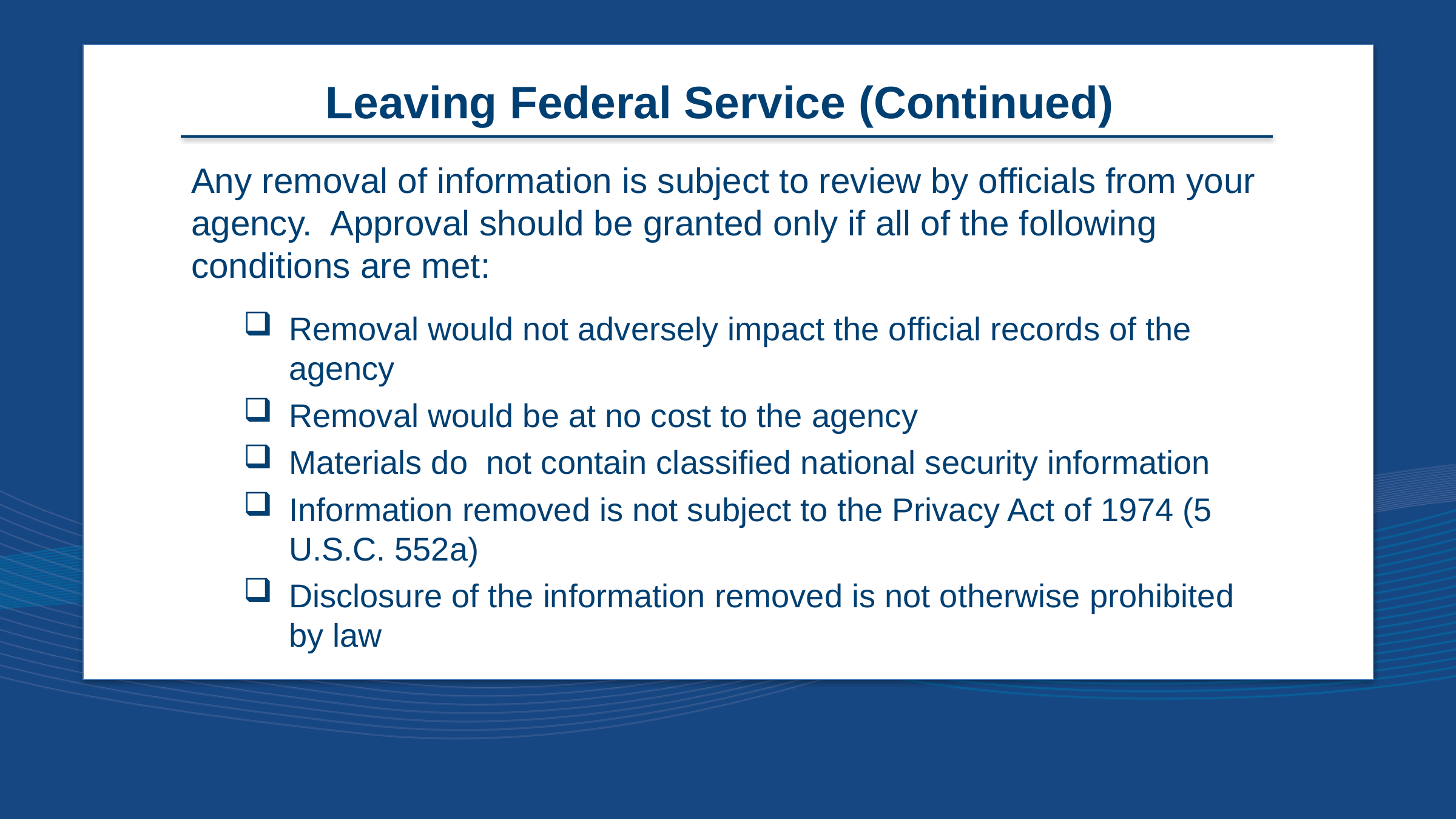

Leaving Federal Service (Continued)
Any removal of information is subject to review by officials from your agency.  Approval should be granted only if all of the following conditions are met:
Removal would not adversely impact the official records of the agency
Removal would be at no cost to the agency
Materials do  not contain classified national security information
Information removed is not subject to the Privacy Act of 1974 (5 U.S.C. 552a)
Disclosure of the information removed is not otherwise prohibited by law